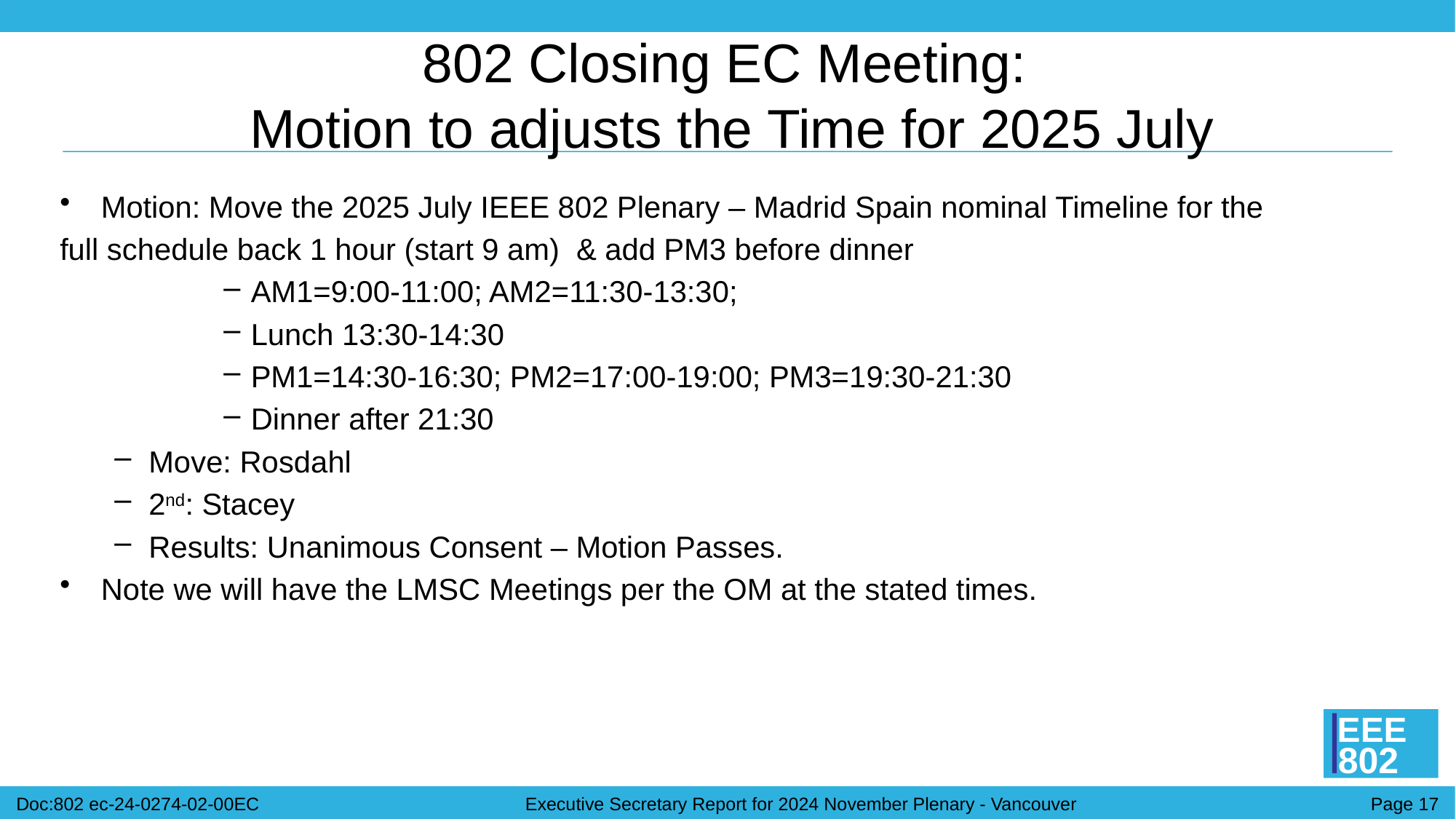

# 802 Closing EC Meeting: Motion to adjusts the Time for 2025 July
Motion: Move the 2025 July IEEE 802 Plenary – Madrid Spain nominal Timeline for the
full schedule back 1 hour (start 9 am)  & add PM3 before dinner
AM1=9:00-11:00; AM2=11:30-13:30;
Lunch 13:30-14:30
PM1=14:30-16:30; PM2=17:00-19:00; PM3=19:30-21:30
Dinner after 21:30
Move: Rosdahl
2nd: Stacey
Results: Unanimous Consent – Motion Passes.
Note we will have the LMSC Meetings per the OM at the stated times.